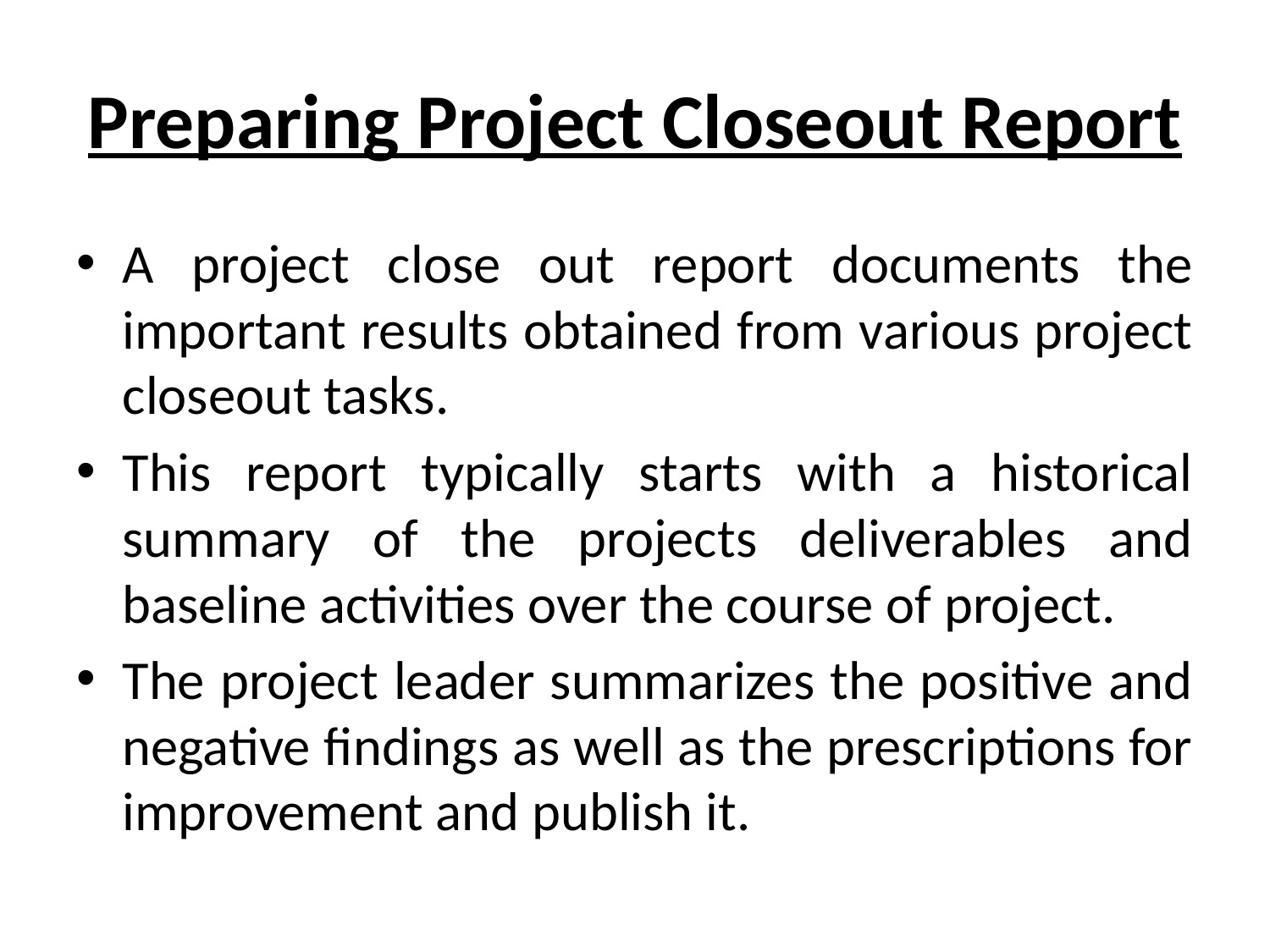

# Preparing Project Closeout Report
A project close out report documents the important results obtained from various project closeout tasks.
This report typically starts with a historical summary of the projects deliverables and baseline activities over the course of project.
The project leader summarizes the positive and negative findings as well as the prescriptions for improvement and publish it.